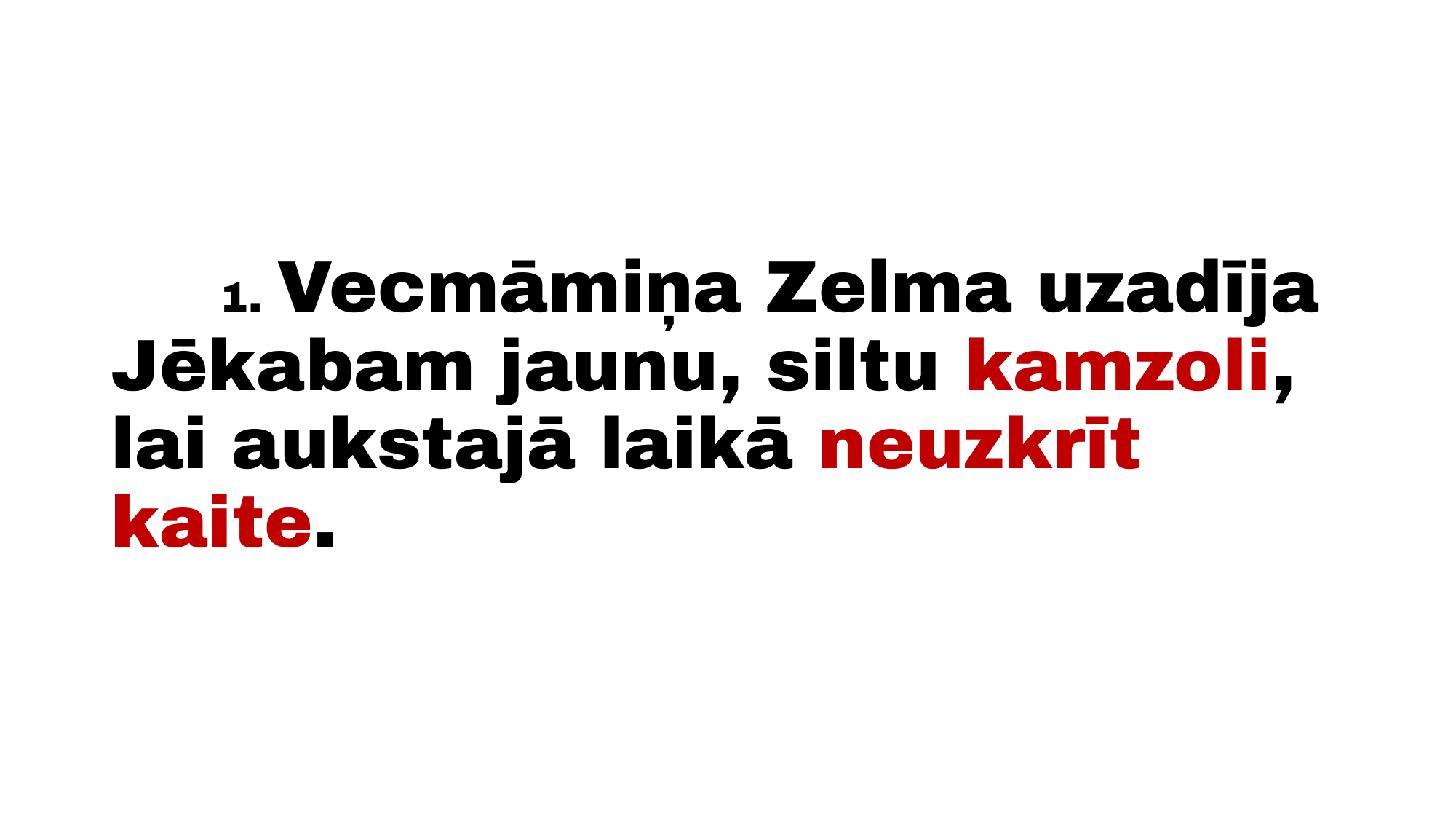

# 1. Vecmāmiņa Zelma uzadīja Jēkabam jaunu, siltu kamzoli, lai aukstajā laikā neuzkrīt kaite.